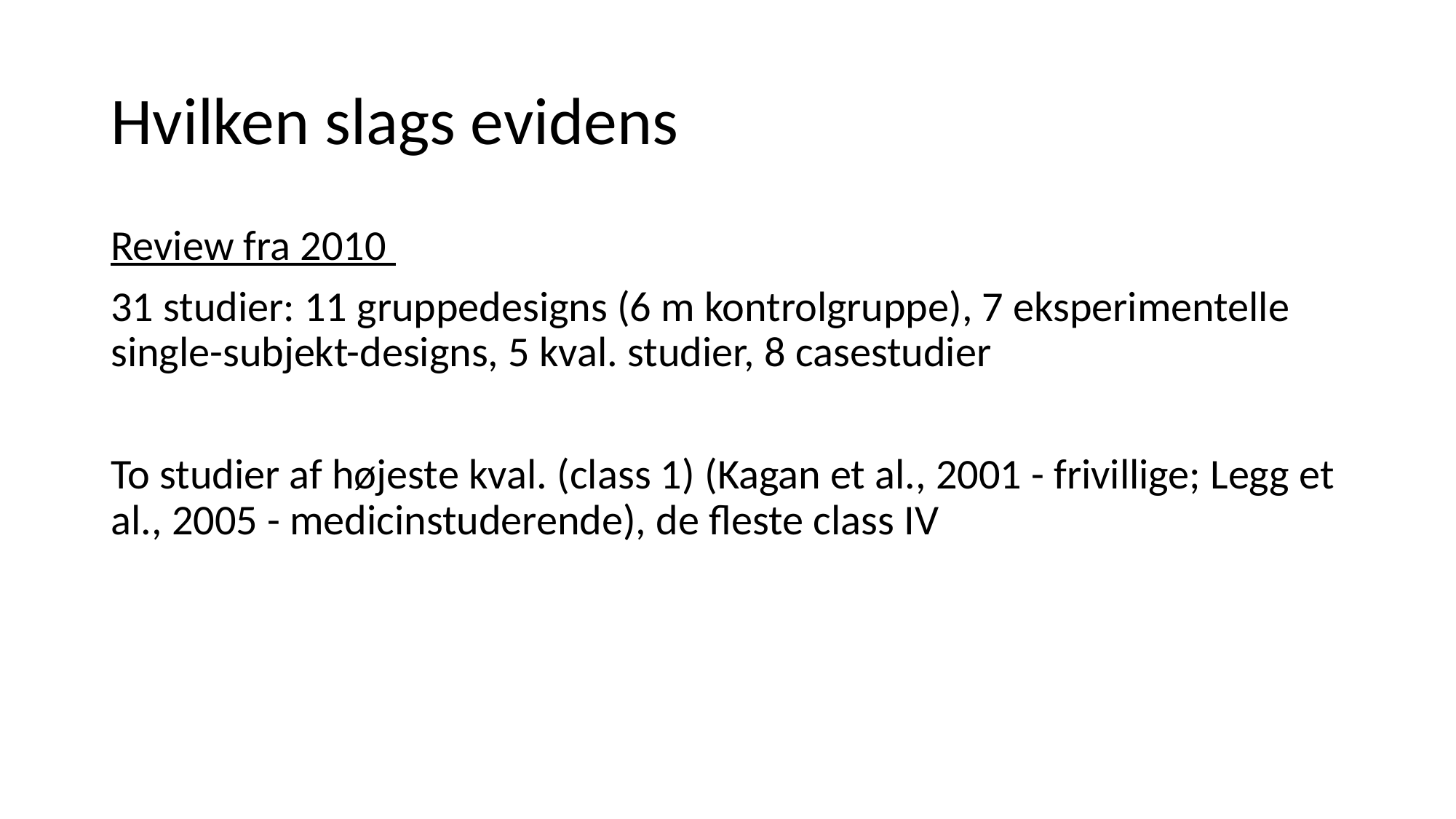

# Hvilken slags evidens
Review fra 2010
31 studier: 11 gruppedesigns (6 m kontrolgruppe), 7 eksperimentelle single-subjekt-designs, 5 kval. studier, 8 casestudier

To studier af højeste kval. (class 1) (Kagan et al., 2001 - frivillige; Legg et al., 2005 - medicinstuderende), de fleste class IV